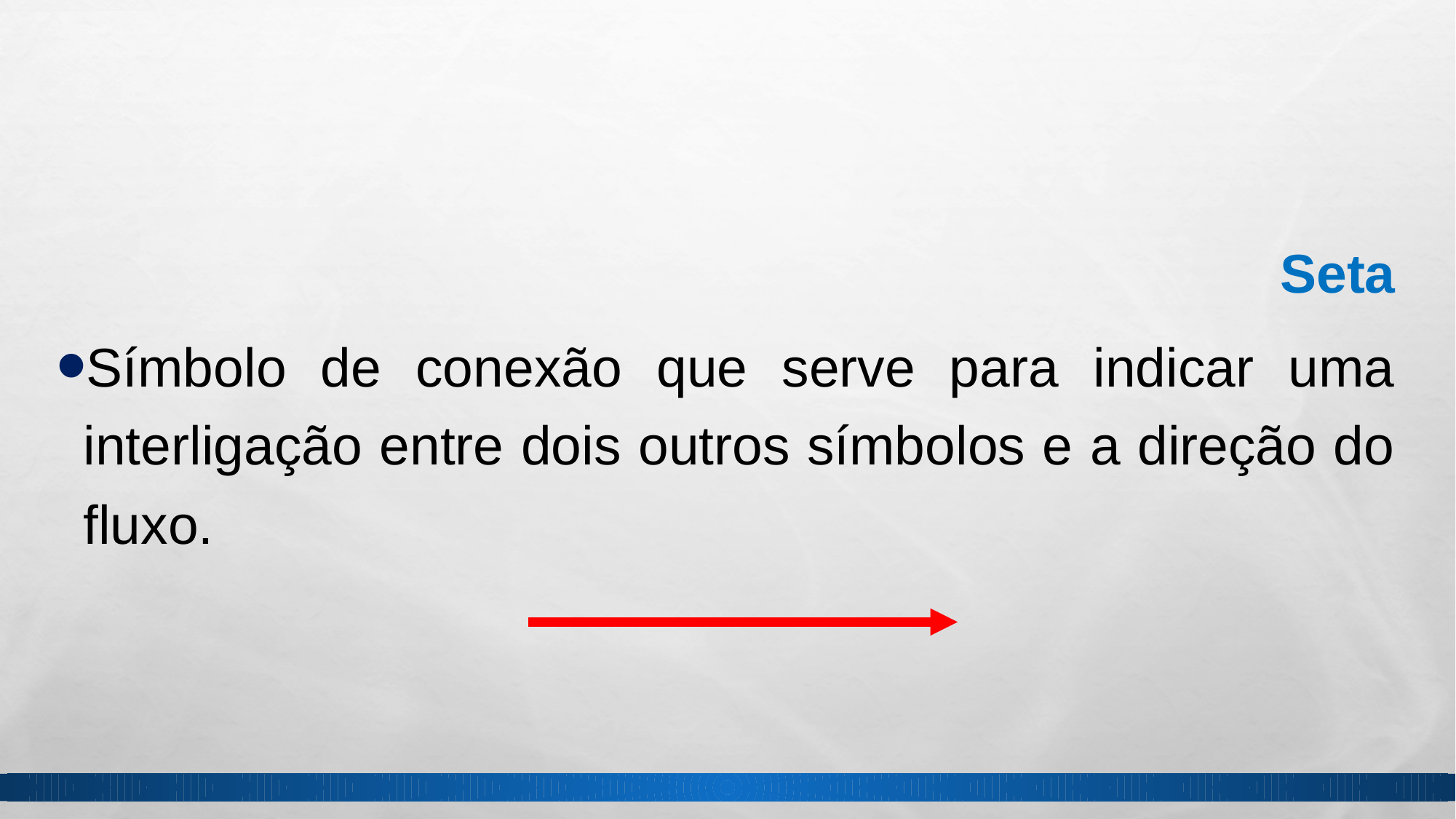

Seta
Símbolo de conexão que serve para indicar uma interligação entre dois outros símbolos e a direção do fluxo.